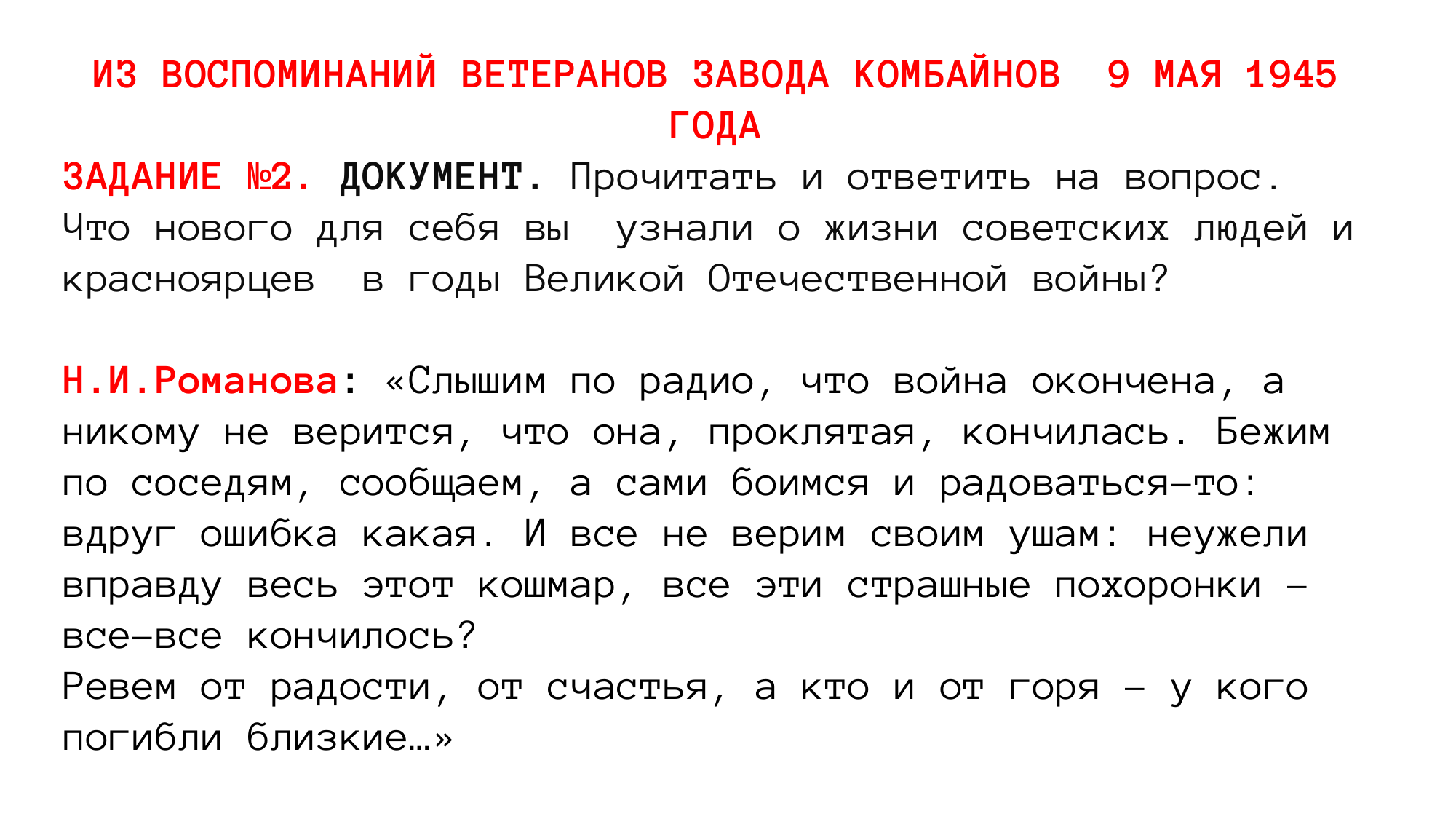

ИЗ ВОСПОМИНАНИЙ ВЕТЕРАНОВ ЗАВОДА КОМБАЙНОВ  9 МАЯ 1945 ГОДА
ЗАДАНИЕ №2. ДОКУМЕНТ. Прочитать и ответить на вопрос. Что нового для себя вы  узнали о жизни советских людей и красноярцев  в годы Великой Отечественной войны?

Н.И.Романова: «Слышим по радио, что война окончена, а никому не верится, что она, проклятая, кончилась. Бежим по соседям, сообщаем, а сами боимся и радоваться-то: вдруг ошибка какая. И все не верим своим ушам: неужели вправду весь этот кошмар, все эти страшные похоронки – все-все кончилось?
Ревем от радости, от счастья, а кто и от горя – у кого погибли близкие…»